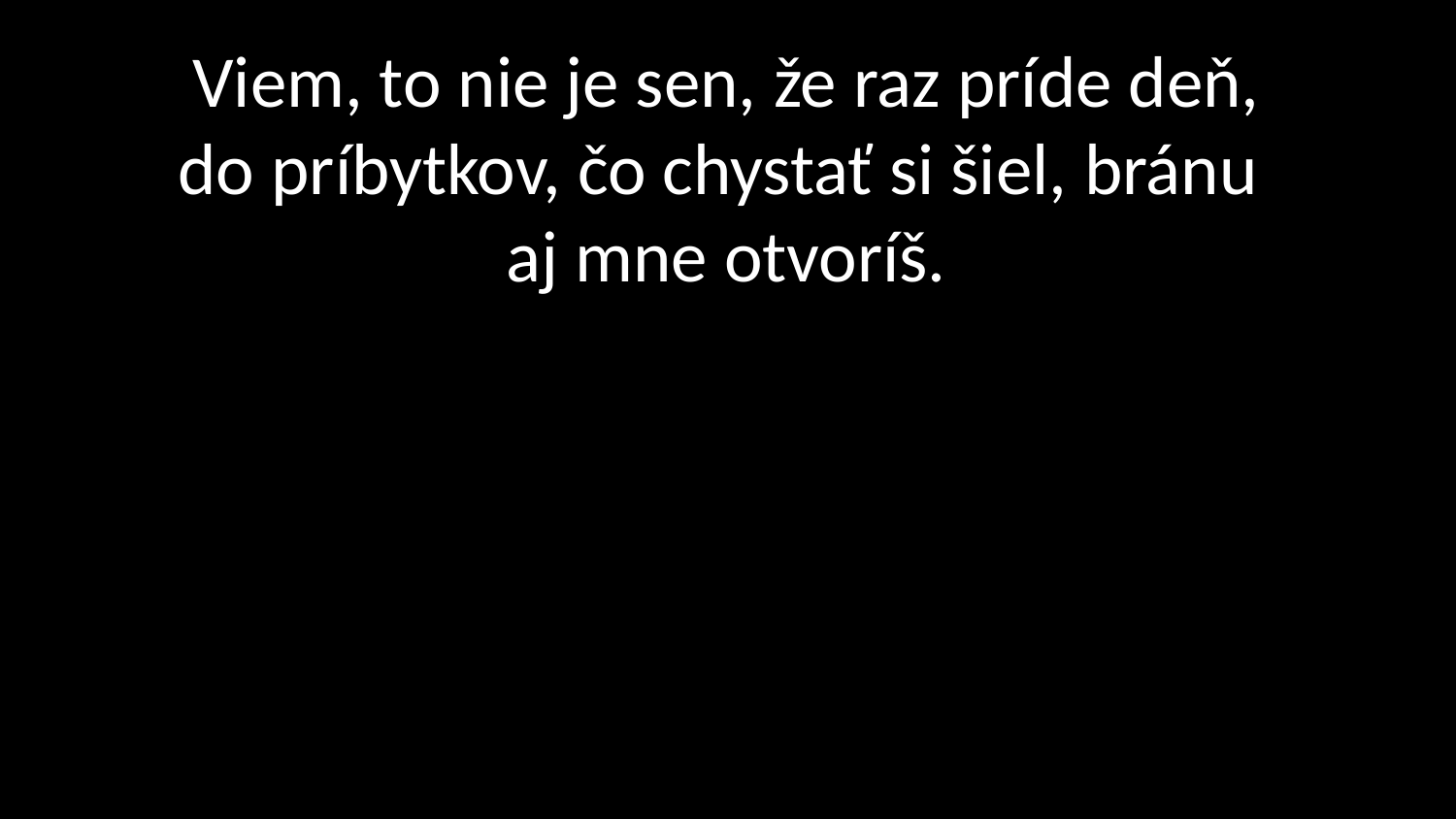

# Viem, to nie je sen, že raz príde deň, do príbytkov, čo chystať si šiel, bránu aj mne otvoríš.